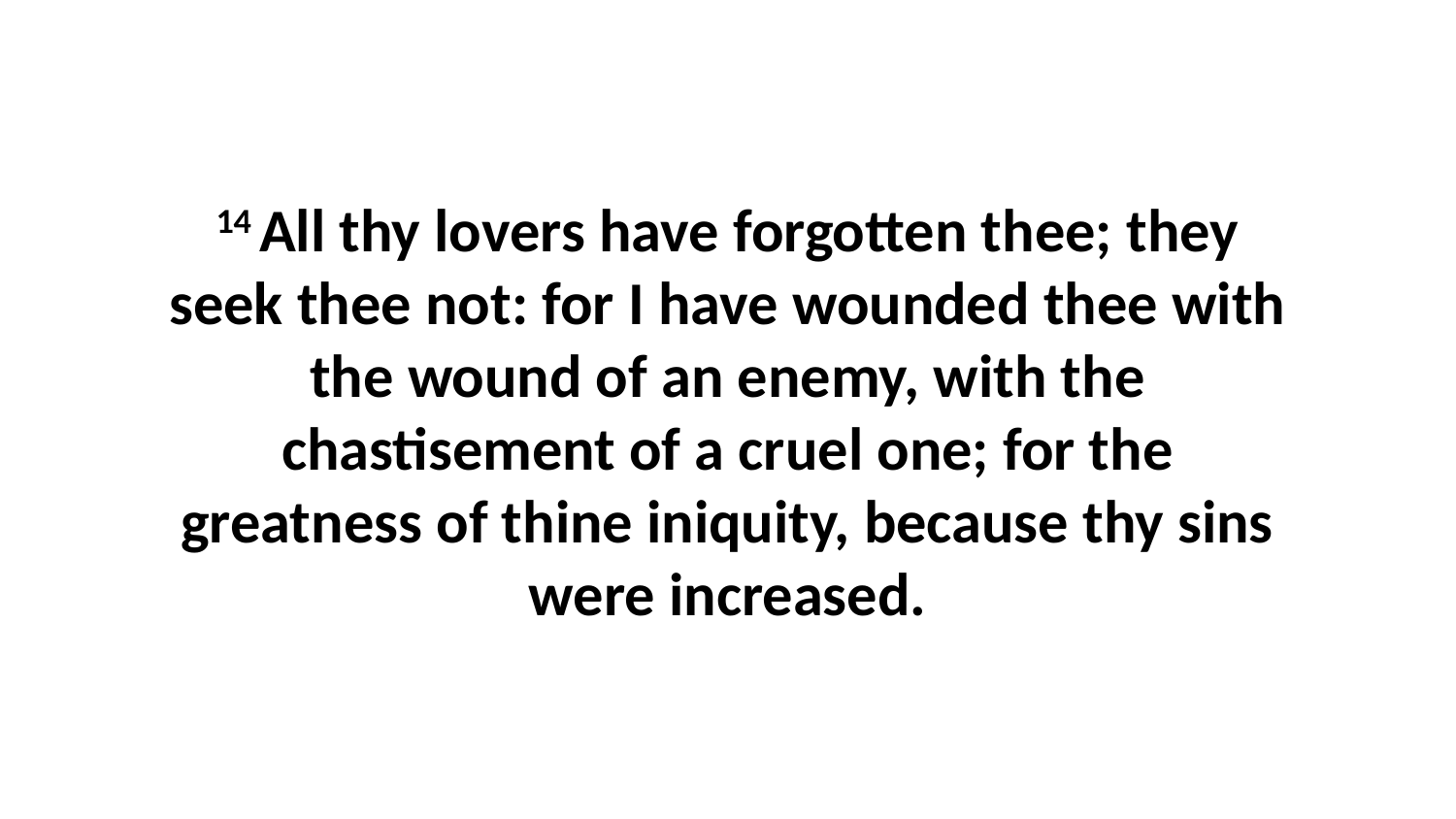

14 All thy lovers have forgotten thee; they seek thee not: for I have wounded thee with the wound of an enemy, with the chastisement of a cruel one; for the greatness of thine iniquity, because thy sins were increased.